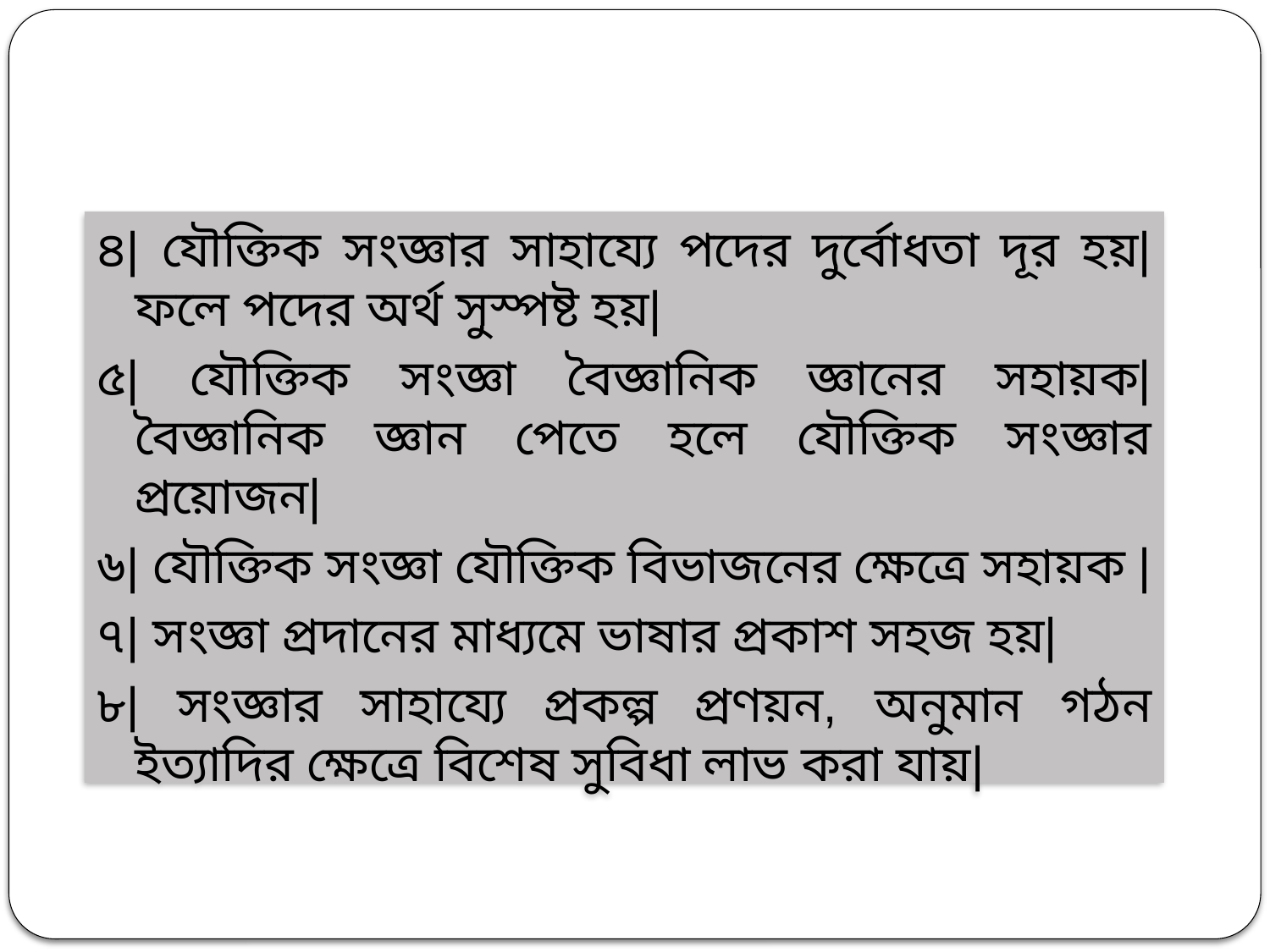

৪| যৌক্তিক সংজ্ঞার সাহায্যে পদের দুর্বোধতা দূর হয়| ফলে পদের অর্থ সুস্পষ্ট হয়|
৫| যৌক্তিক সংজ্ঞা বৈজ্ঞানিক জ্ঞানের সহায়ক| বৈজ্ঞানিক জ্ঞান পেতে হলে যৌক্তিক সংজ্ঞার প্রয়োজন|
৬| যৌক্তিক সংজ্ঞা যৌক্তিক বিভাজনের ক্ষেত্রে সহায়ক |
৭| সংজ্ঞা প্রদানের মাধ্যমে ভাষার প্রকাশ সহজ হয়|
৮| সংজ্ঞার সাহায্যে প্রকল্প প্রণয়ন, অনুমান গঠন ইত্যাদির ক্ষেত্রে বিশেষ সুবিধা লাভ করা যায়|